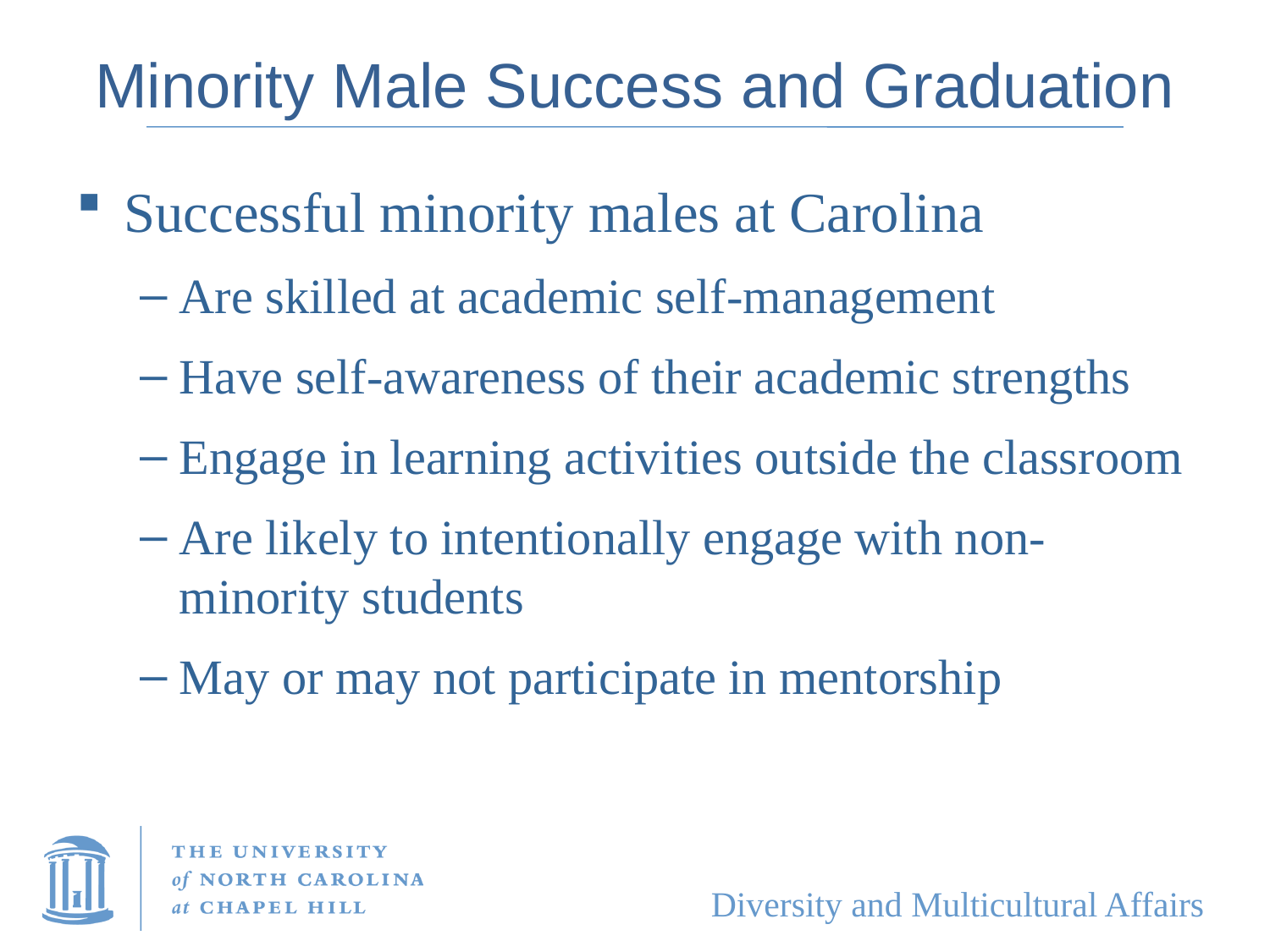

# Minority Male Success and Graduation
Successful minority males at Carolina
Are skilled at academic self-management
Have self-awareness of their academic strengths
Engage in learning activities outside the classroom
Are likely to intentionally engage with non-minority students
May or may not participate in mentorship